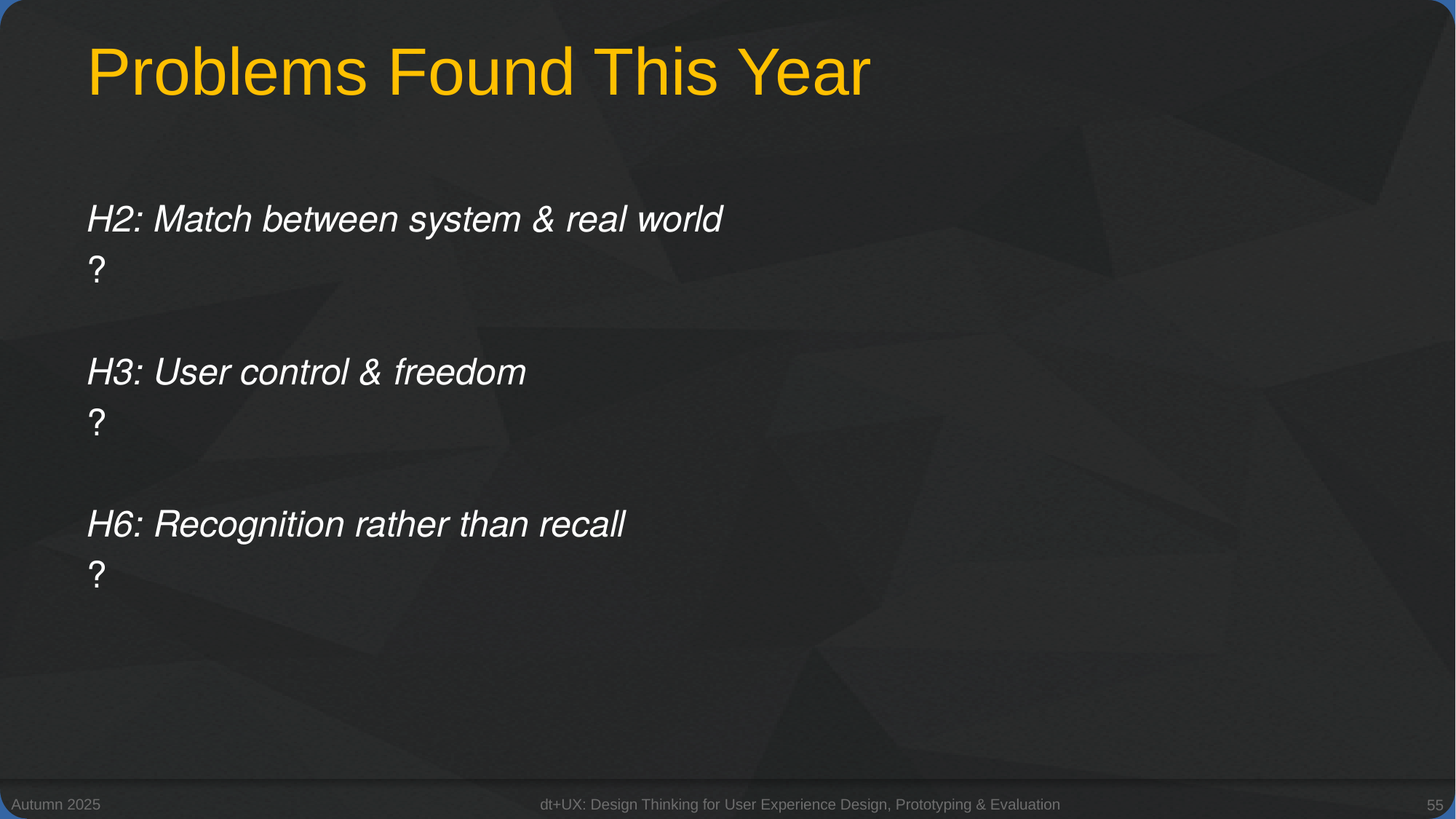

# Problems Found This Year
H2: Match between system & real world
?

H3: User control & freedom
?

H6: Recognition rather than recall
?
Autumn 2025
dt+UX: Design Thinking for User Experience Design, Prototyping & Evaluation
55